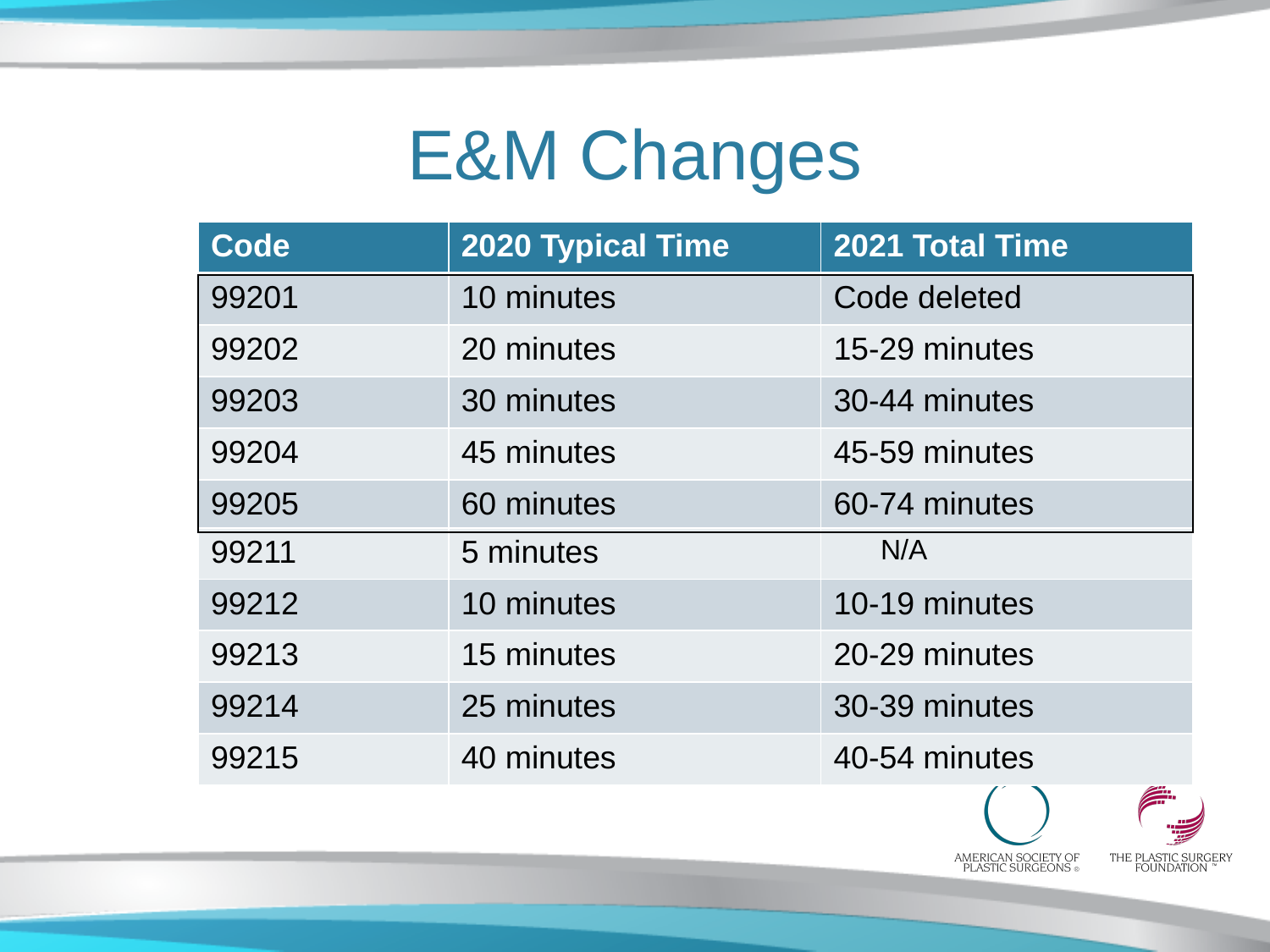

# E&M Changes
| Code | 2020 Typical Time | 2021 Total Time |
| --- | --- | --- |
| 99201 | 10 minutes | Code deleted |
| 99202 | 20 minutes | 15-29 minutes |
| 99203 | 30 minutes | 30-44 minutes |
| 99204 | 45 minutes | 45-59 minutes |
| 99205 | 60 minutes | 60-74 minutes |
| 99211 | 5 minutes | N/A |
| 99212 | 10 minutes | 10-19 minutes |
| 99213 | 15 minutes | 20-29 minutes |
| 99214 | 25 minutes | 30-39 minutes |
| 99215 | 40 minutes | 40-54 minutes |
|  |
| --- |